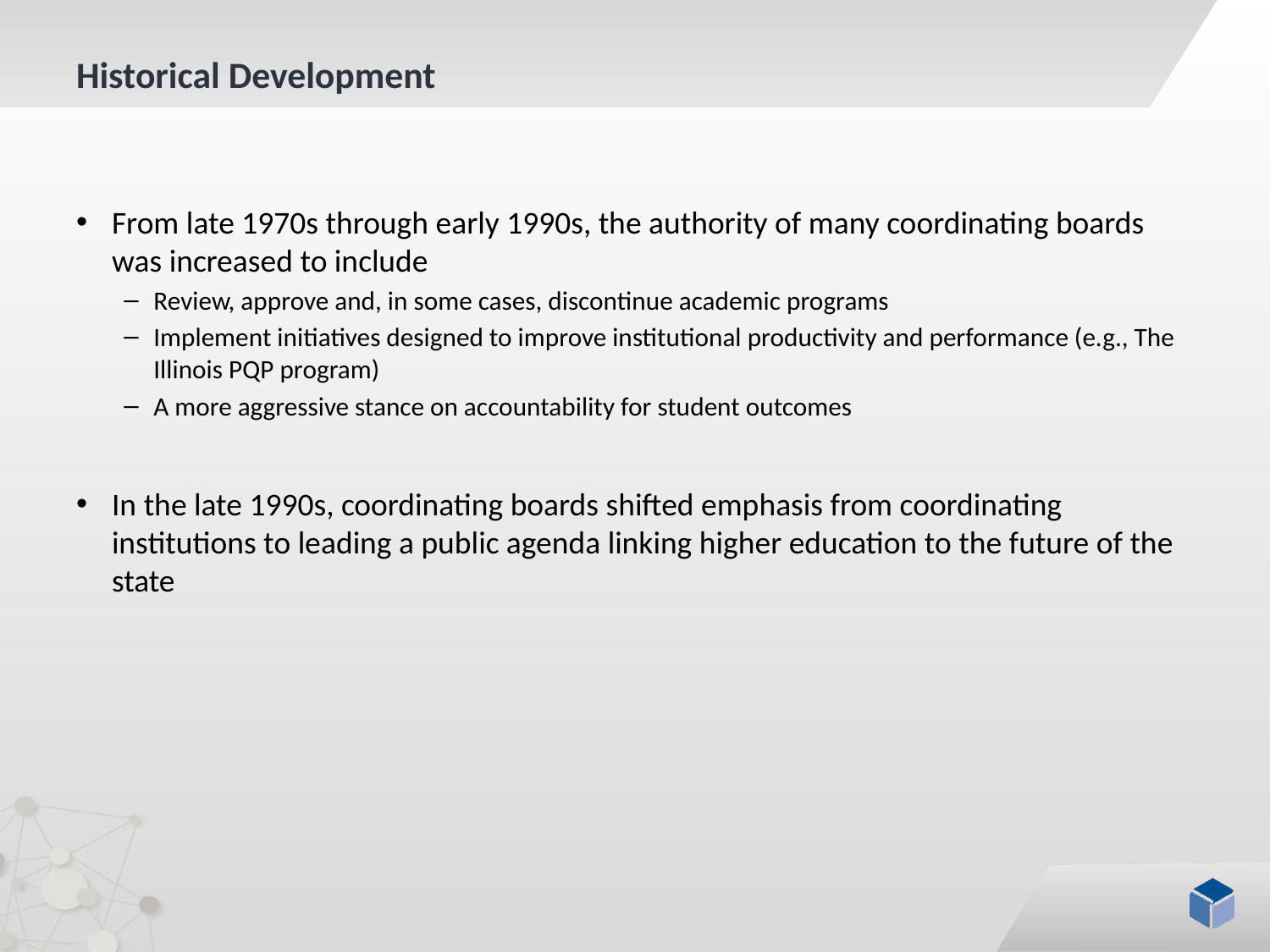

# Historical Development
From late 1970s through early 1990s, the authority of many coordinating boards was increased to include
Review, approve and, in some cases, discontinue academic programs
Implement initiatives designed to improve institutional productivity and performance (e.g., The Illinois PQP program)
A more aggressive stance on accountability for student outcomes

In the late 1990s, coordinating boards shifted emphasis from coordinating institutions to leading a public agenda linking higher education to the future of the state